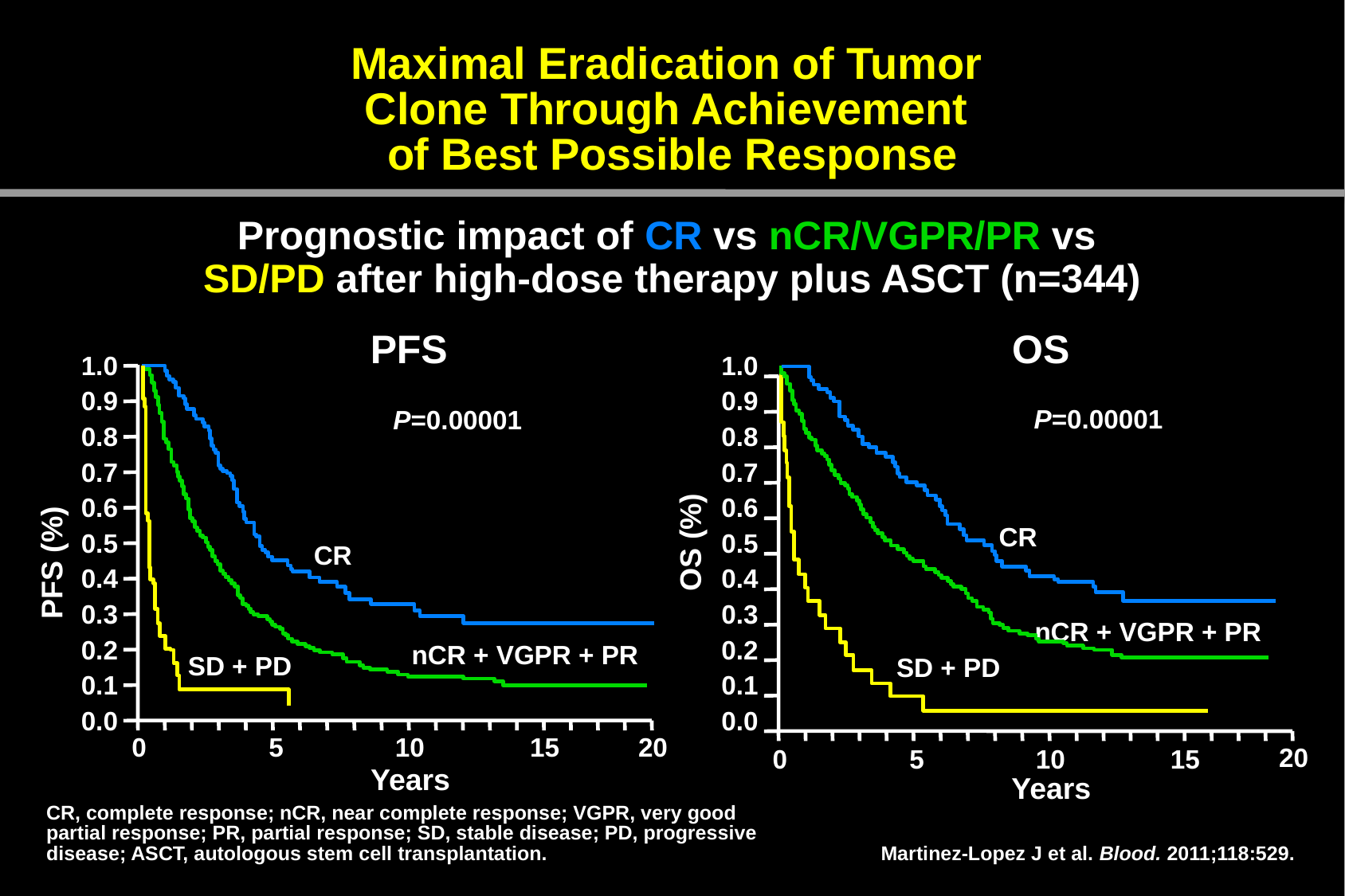

# Maximal Eradication of Tumor Clone Through Achievement of Best Possible Response
Prognostic impact of CR vs nCR/VGPR/PR vs
SD/PD after high-dose therapy plus ASCT (n=344)

PFS
OS
1.0
0.9
0.8
0.7
0.6
0.5
0.4
0.3
0.2
0.1
0.0
1.0

0.9
P=0.00001
P=0.00001
0.8
0.7
0.6
CR
OS (%)
0.5
CR
PFS (%)
0.4
0.3
nCR + VGPR + PR
nCR + VGPR + PR
0.2
SD + PD
SD + PD
0.1
0.0
0
5
10
15
20
20
0
5
10
15
Years
Years
CR, complete response; nCR, near complete response; VGPR, very good partial response; PR, partial response; SD, stable disease; PD, progressive disease; ASCT, autologous stem cell transplantation.
Martinez-Lopez J et al. Blood. 2011;118:529.